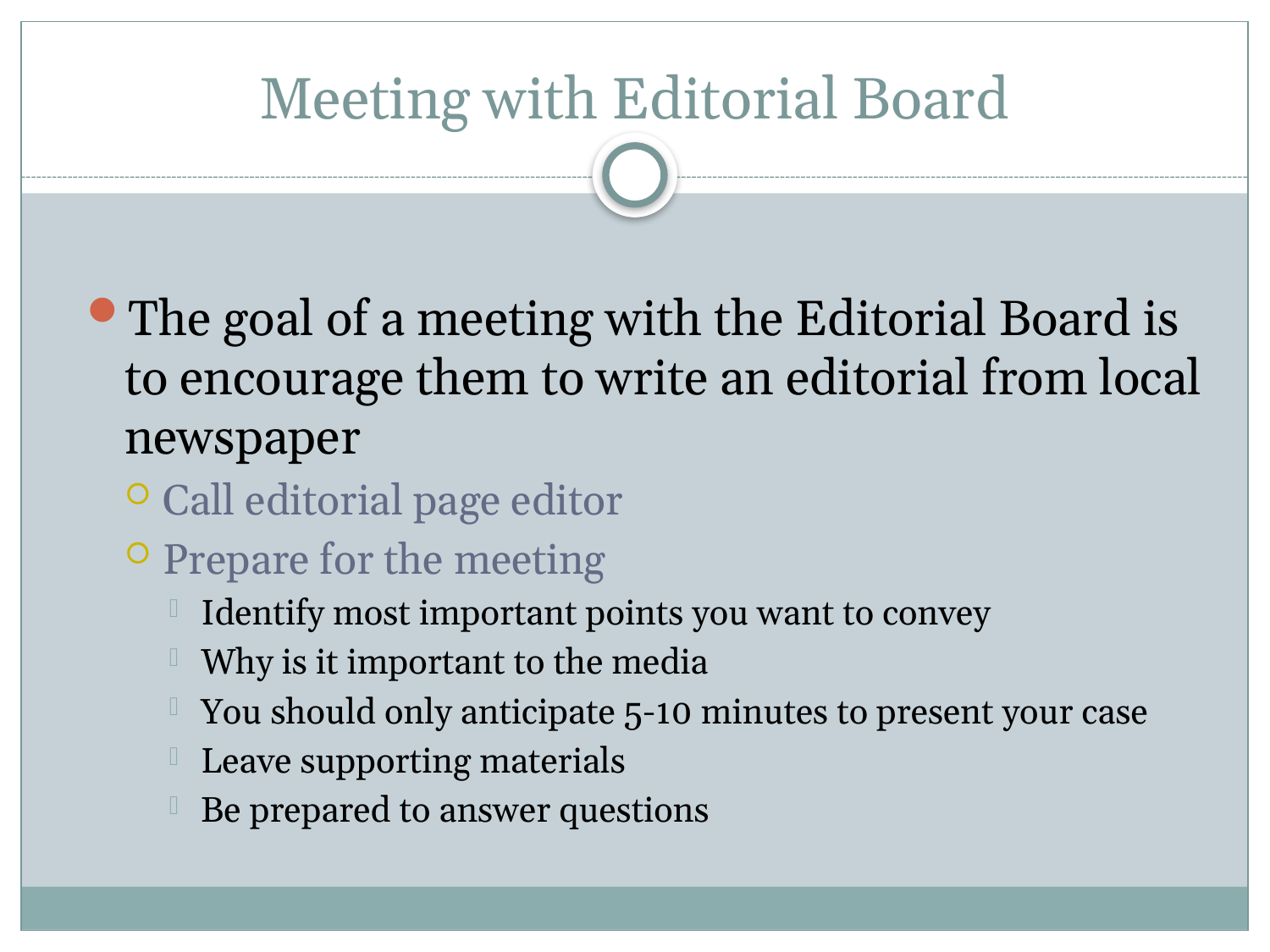

# Meeting with Editorial Board
The goal of a meeting with the Editorial Board is to encourage them to write an editorial from local newspaper
Call editorial page editor
Prepare for the meeting
Identify most important points you want to convey
Why is it important to the media
You should only anticipate 5-10 minutes to present your case
Leave supporting materials
Be prepared to answer questions